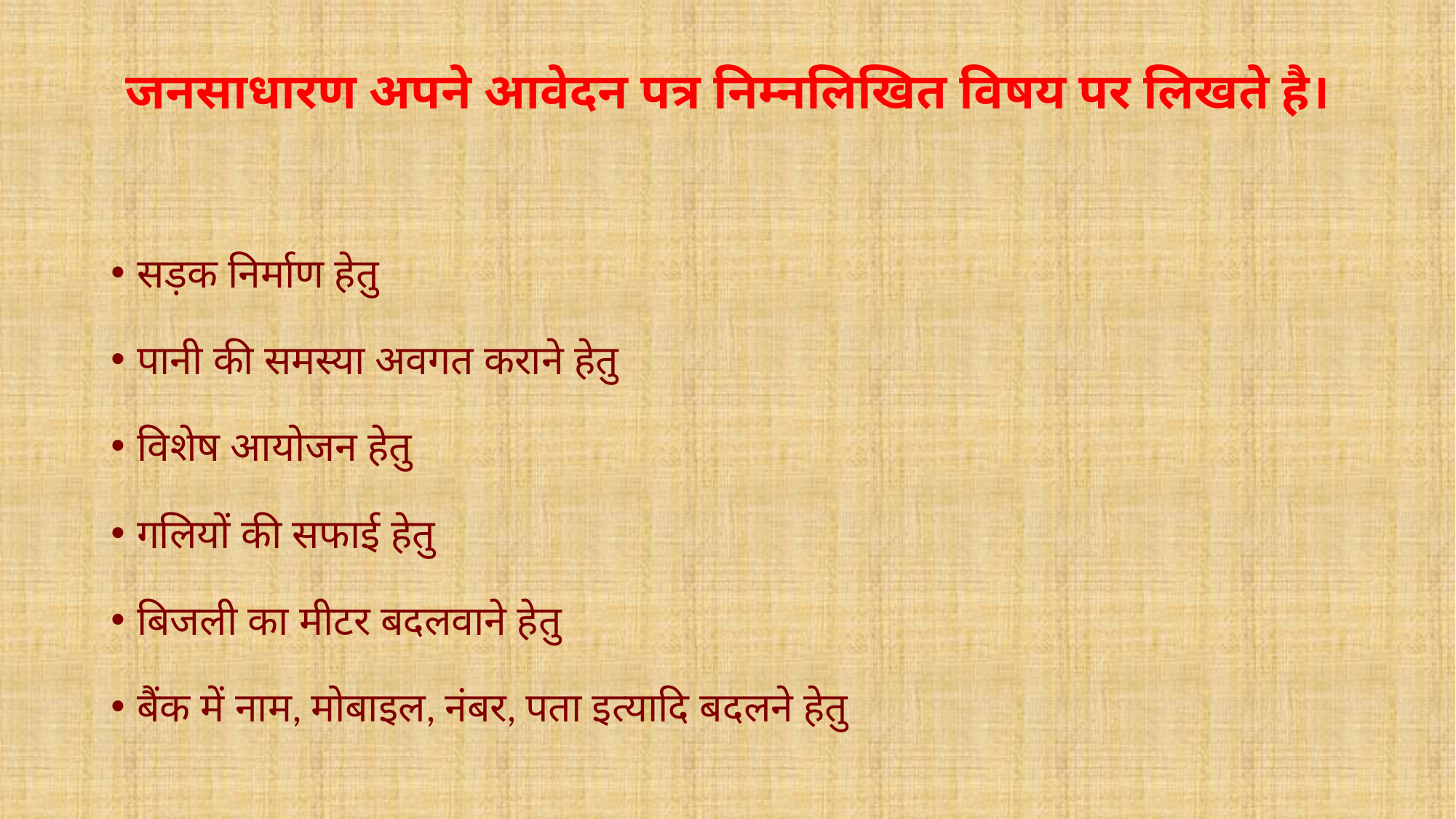

# जनसाधारण अपने आवेदन पत्र निम्नलिखित विषय पर लिखते है।
सड़क निर्माण हेतु
पानी की समस्या अवगत कराने हेतु
विशेष आयोजन हेतु
गलियों की सफाई हेतु
बिजली का मीटर बदलवाने हेतु
बैंक में नाम, मोबाइल, नंबर, पता इत्यादि बदलने हेतु